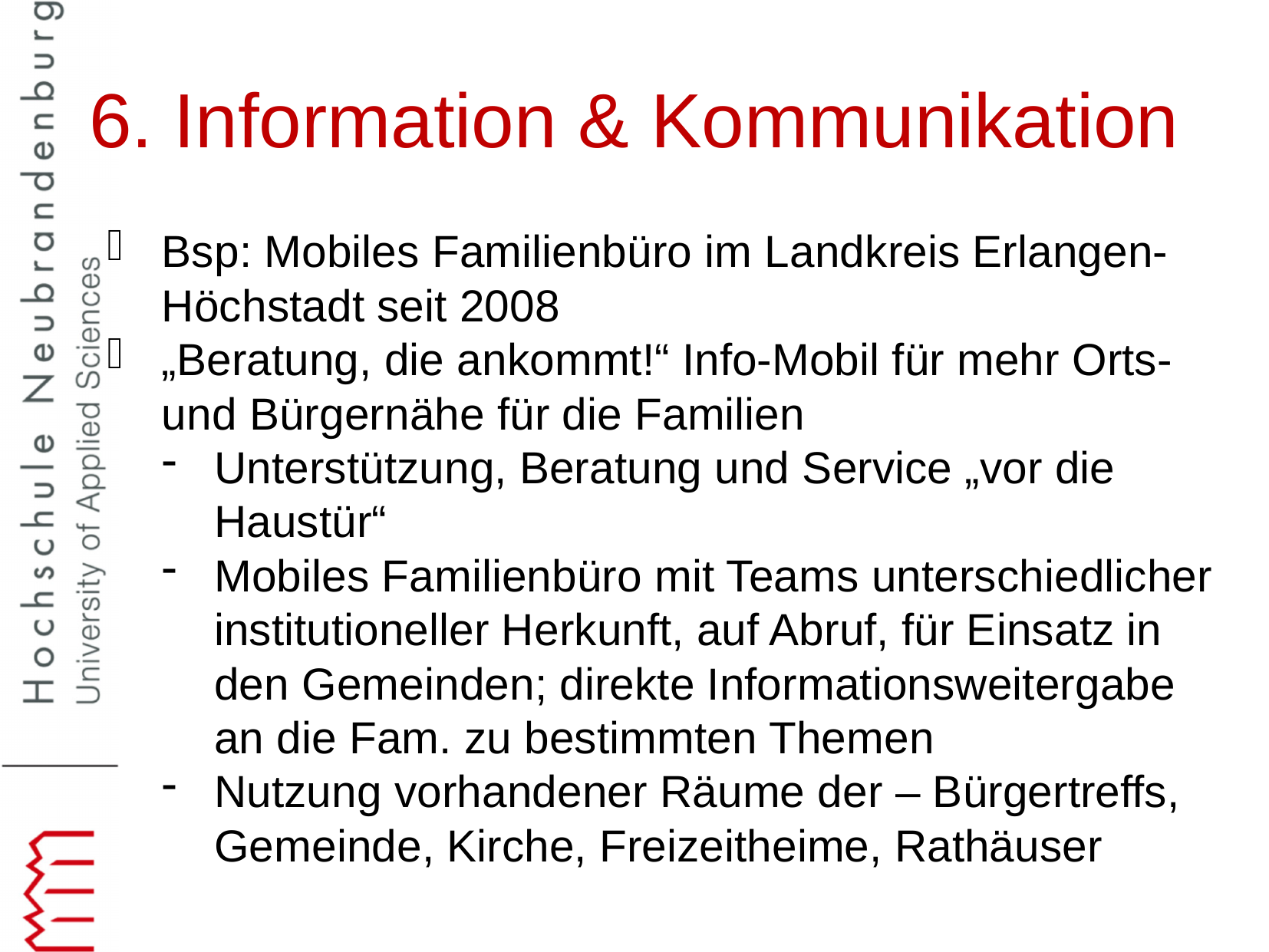

6. Information & Kommunikation
Bsp: Mobiles Familienbüro im Landkreis Erlangen-Höchstadt seit 2008
„Beratung, die ankommt!“ Info-Mobil für mehr Orts- und Bürgernähe für die Familien
Unterstützung, Beratung und Service „vor die Haustür“
Mobiles Familienbüro mit Teams unterschiedlicher institutioneller Herkunft, auf Abruf, für Einsatz in den Gemeinden; direkte Informationsweitergabe an die Fam. zu bestimmten Themen
Nutzung vorhandener Räume der – Bürgertreffs, Gemeinde, Kirche, Freizeitheime, Rathäuser